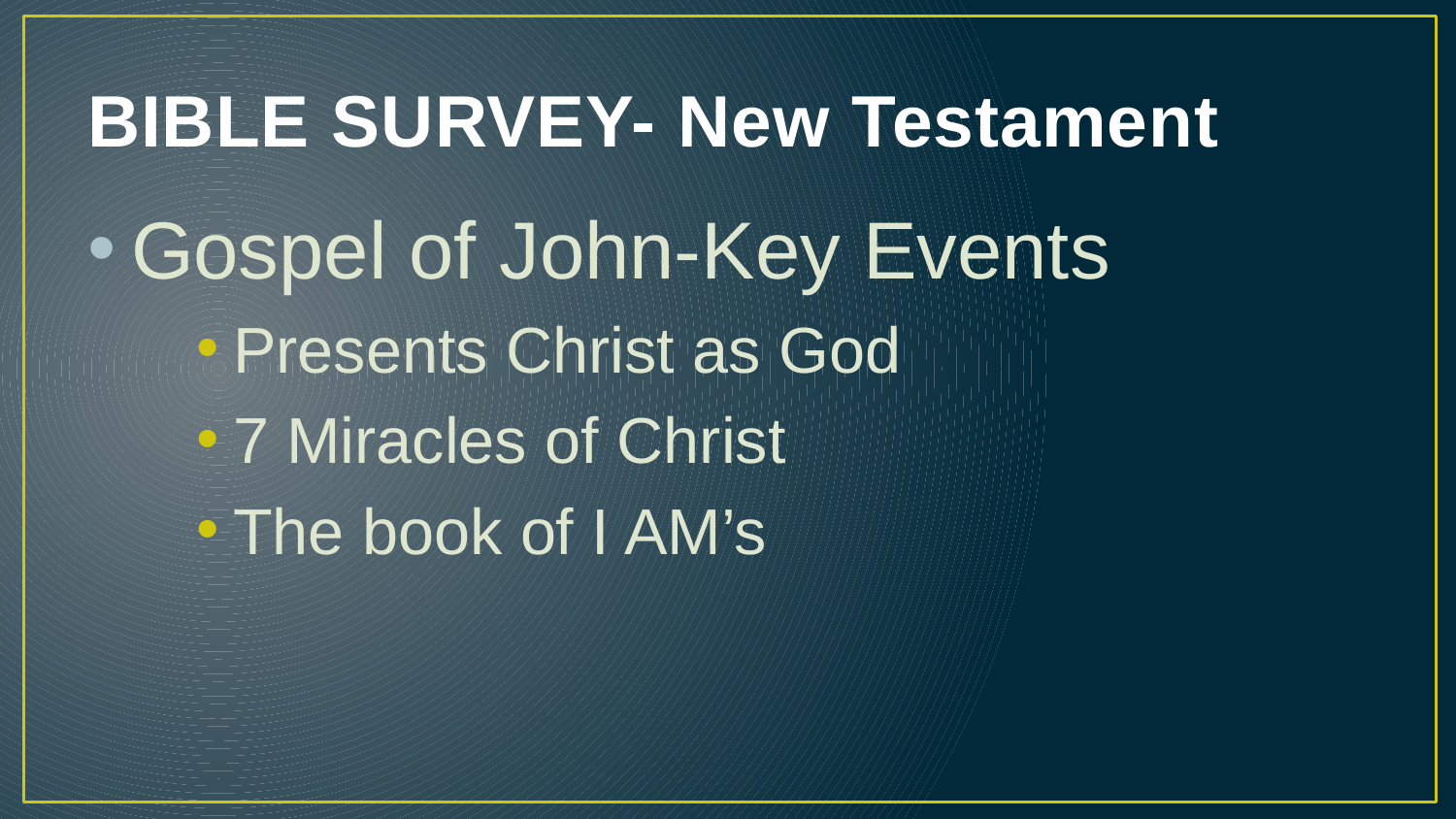

# BIBLE SURVEY- New Testament
Gospel of John-Key Events
Presents Christ as God
7 Miracles of Christ
The book of I AM’s